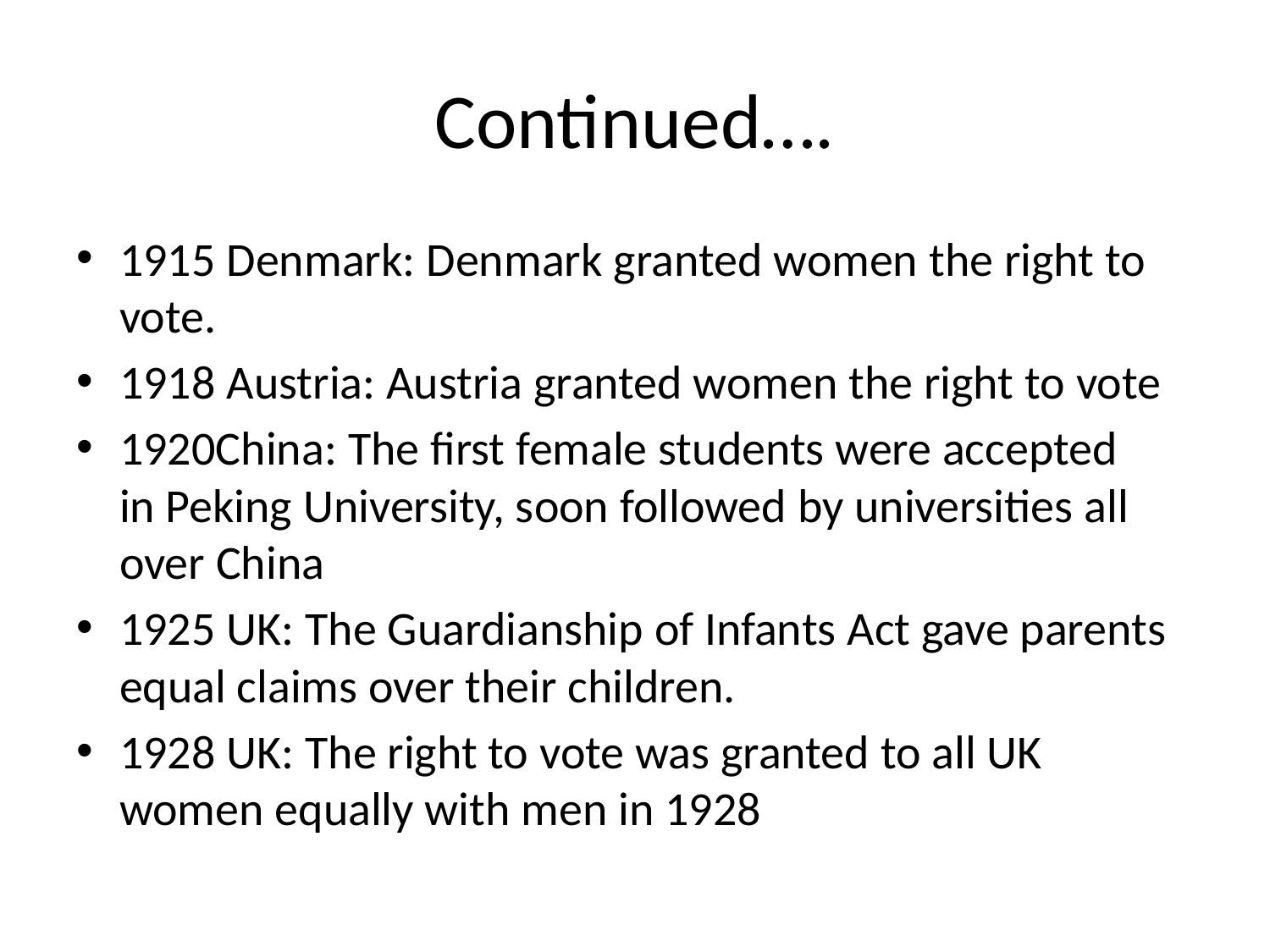

# Continued….
1915 Denmark: Denmark granted women the right to vote.
1918 Austria: Austria granted women the right to vote
1920China: The first female students were accepted in Peking University, soon followed by universities all over China
1925 UK: The Guardianship of Infants Act gave parents equal claims over their children.
1928 UK: The right to vote was granted to all UK women equally with men in 1928